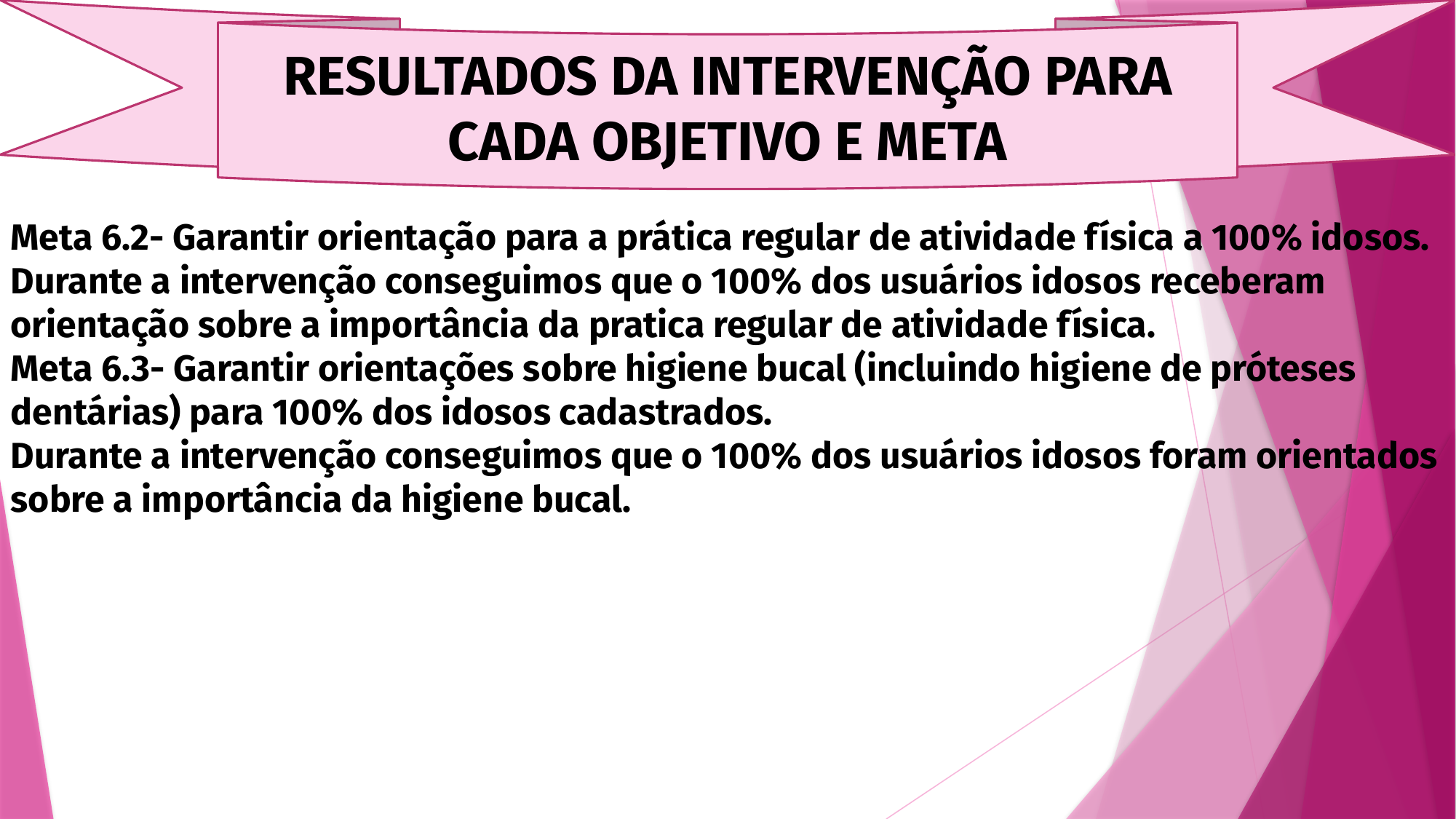

RESULTADOS DA INTERVENÇÃO PARA CADA OBJETIVO E META
Meta 6.2- Garantir orientação para a prática regular de atividade física a 100% idosos.
Durante a intervenção conseguimos que o 100% dos usuários idosos receberam orientação sobre a importância da pratica regular de atividade física.
Meta 6.3- Garantir orientações sobre higiene bucal (incluindo higiene de próteses dentárias) para 100% dos idosos cadastrados.
Durante a intervenção conseguimos que o 100% dos usuários idosos foram orientados sobre a importância da higiene bucal.